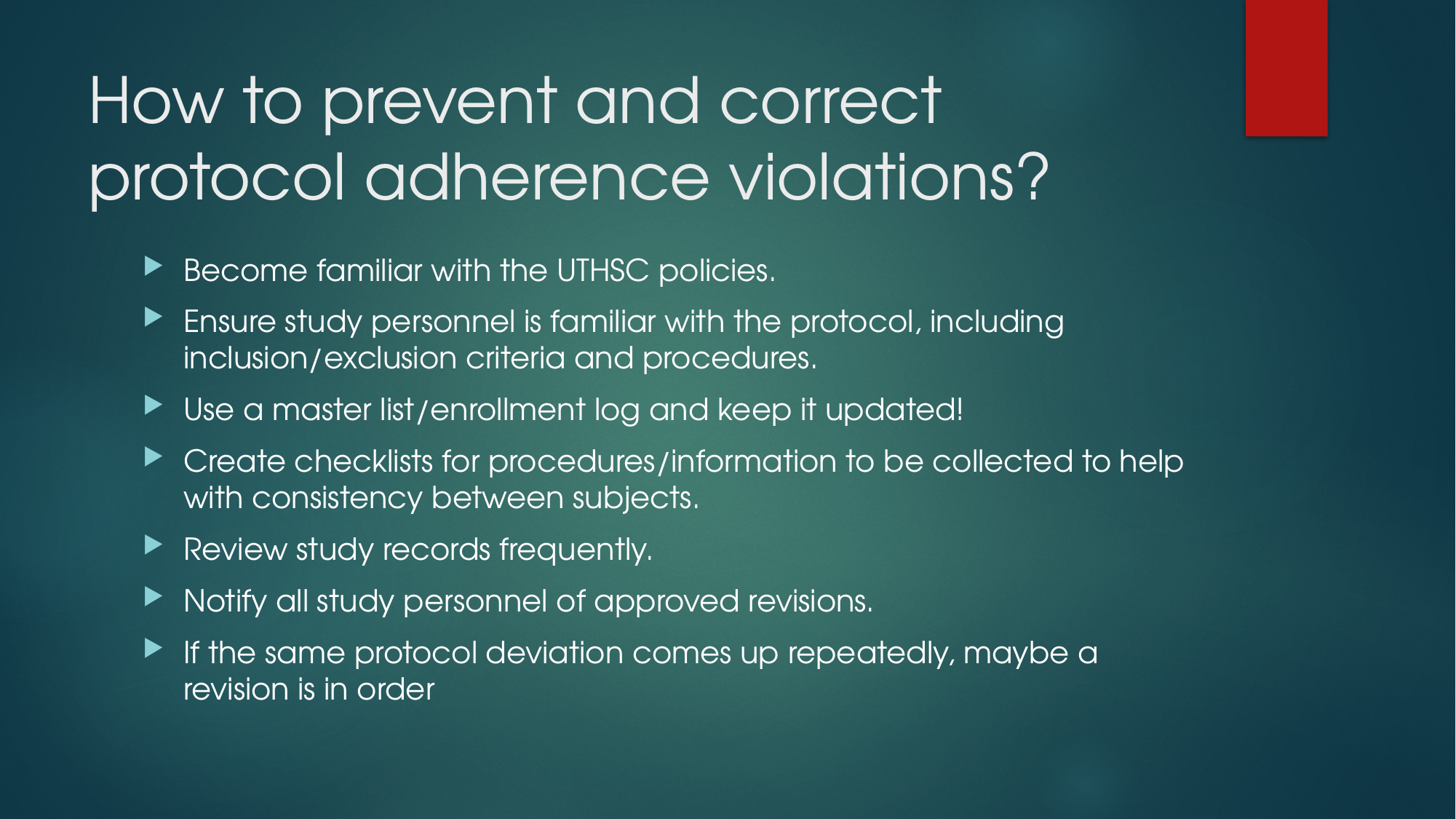

# How to prevent and correct protocol adherence violations?
Become familiar with the UTHSC policies.
Ensure study personnel is familiar with the protocol, including inclusion/exclusion criteria and procedures.
Use a master list/enrollment log and keep it updated!
Create checklists for procedures/information to be collected to help with consistency between subjects.
Review study records frequently.
Notify all study personnel of approved revisions.
If the same protocol deviation comes up repeatedly, maybe a revision is in order